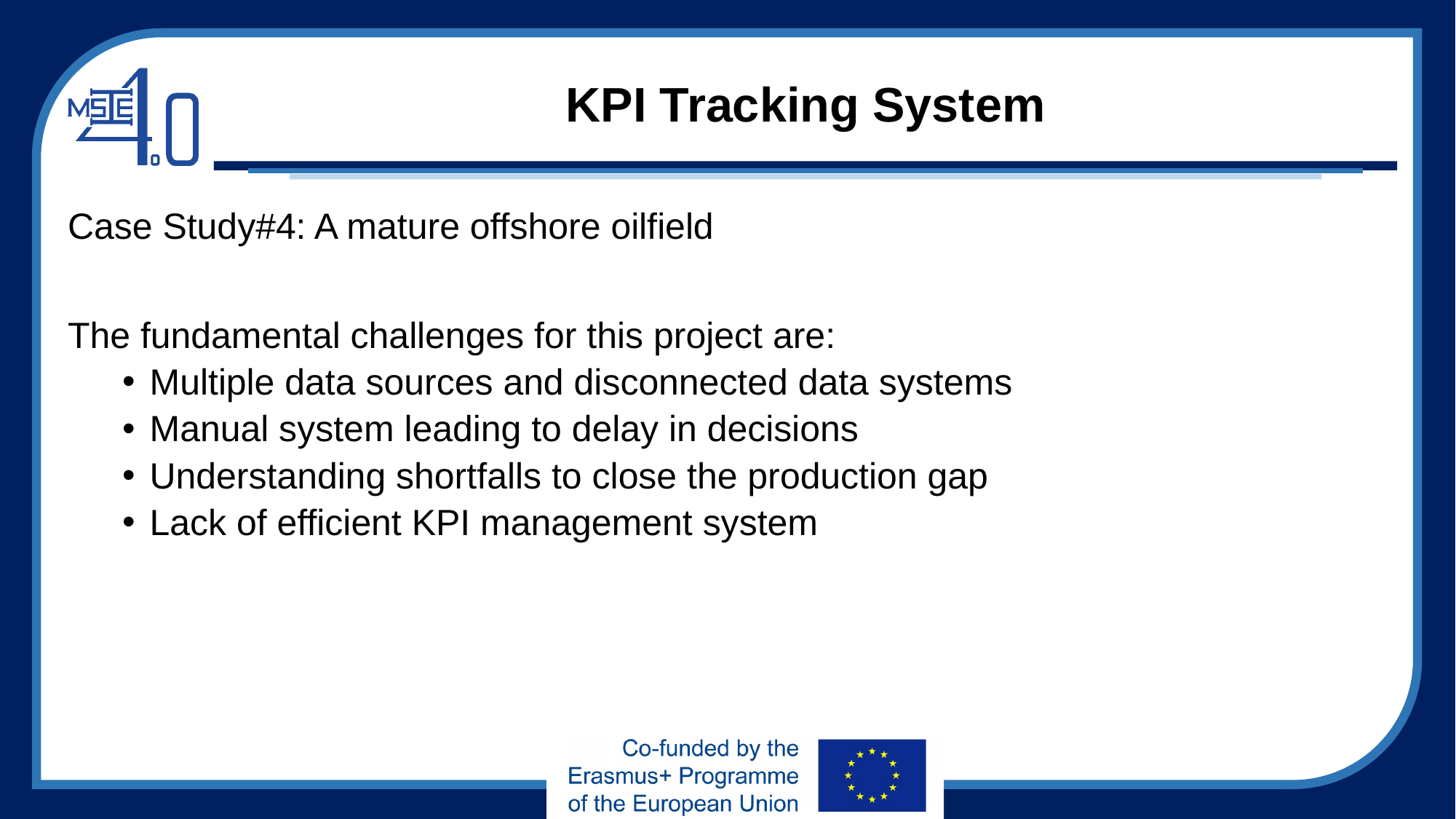

# KPI Tracking System
Case Study#4: A mature offshore oilfield

The fundamental challenges for this project are:
Multiple data sources and disconnected data systems
Manual system leading to delay in decisions
Understanding shortfalls to close the production gap
Lack of efficient KPI management system